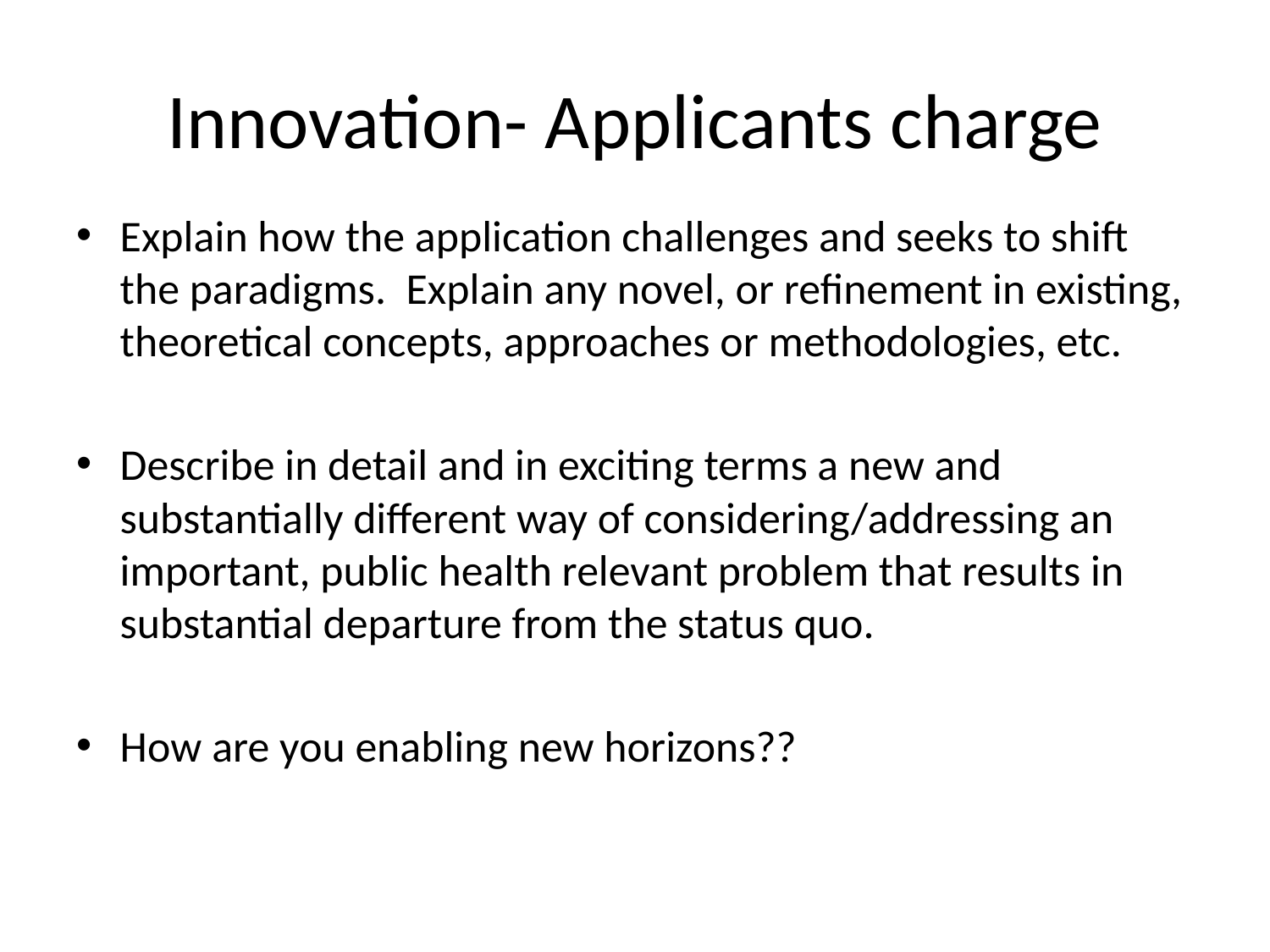

# Innovation- Applicants charge
Explain how the application challenges and seeks to shift the paradigms.  Explain any novel, or refinement in existing, theoretical concepts, approaches or methodologies, etc.

Describe in detail and in exciting terms a new and substantially different way of considering/addressing an important, public health relevant problem that results in substantial departure from the status quo.

How are you enabling new horizons??